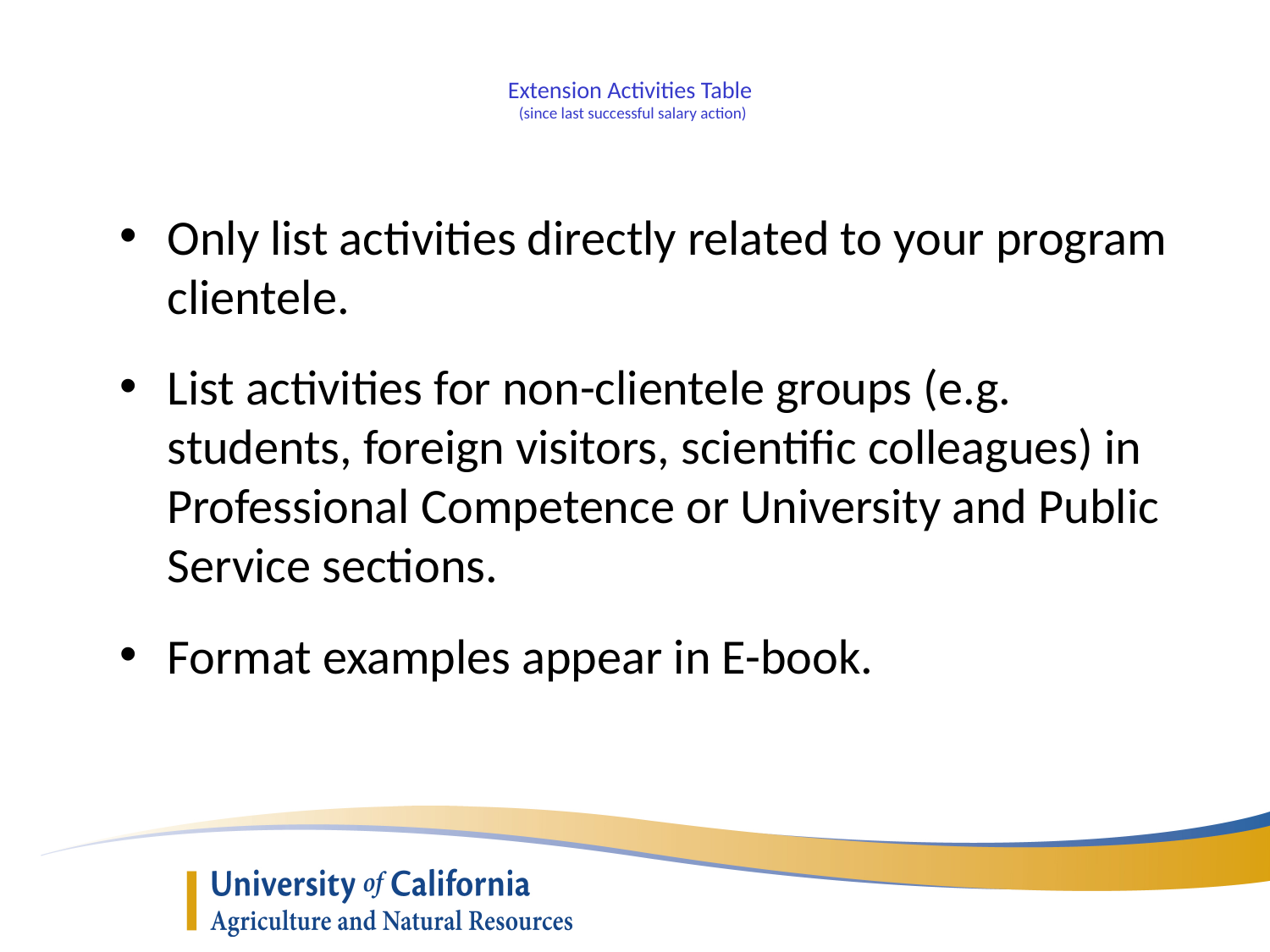

Extension Activities Table
(since last successful salary action)
Only list activities directly related to your program clientele.
List activities for non-clientele groups (e.g. students, foreign visitors, scientific colleagues) in Professional Competence or University and Public Service sections.
Format examples appear in E-book.